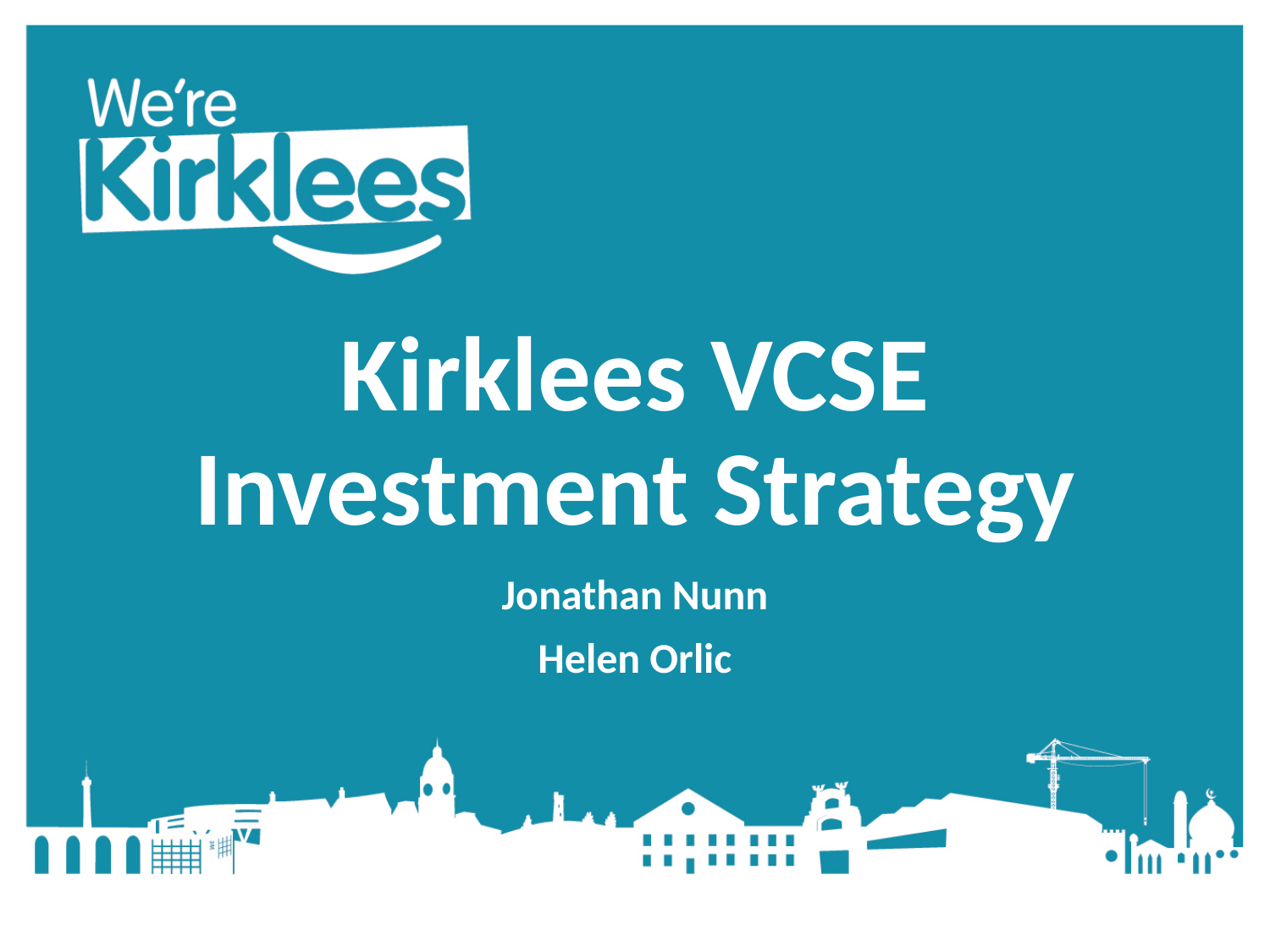

# Kirklees VCSE Investment Strategy
Jonathan Nunn
Helen Orlic